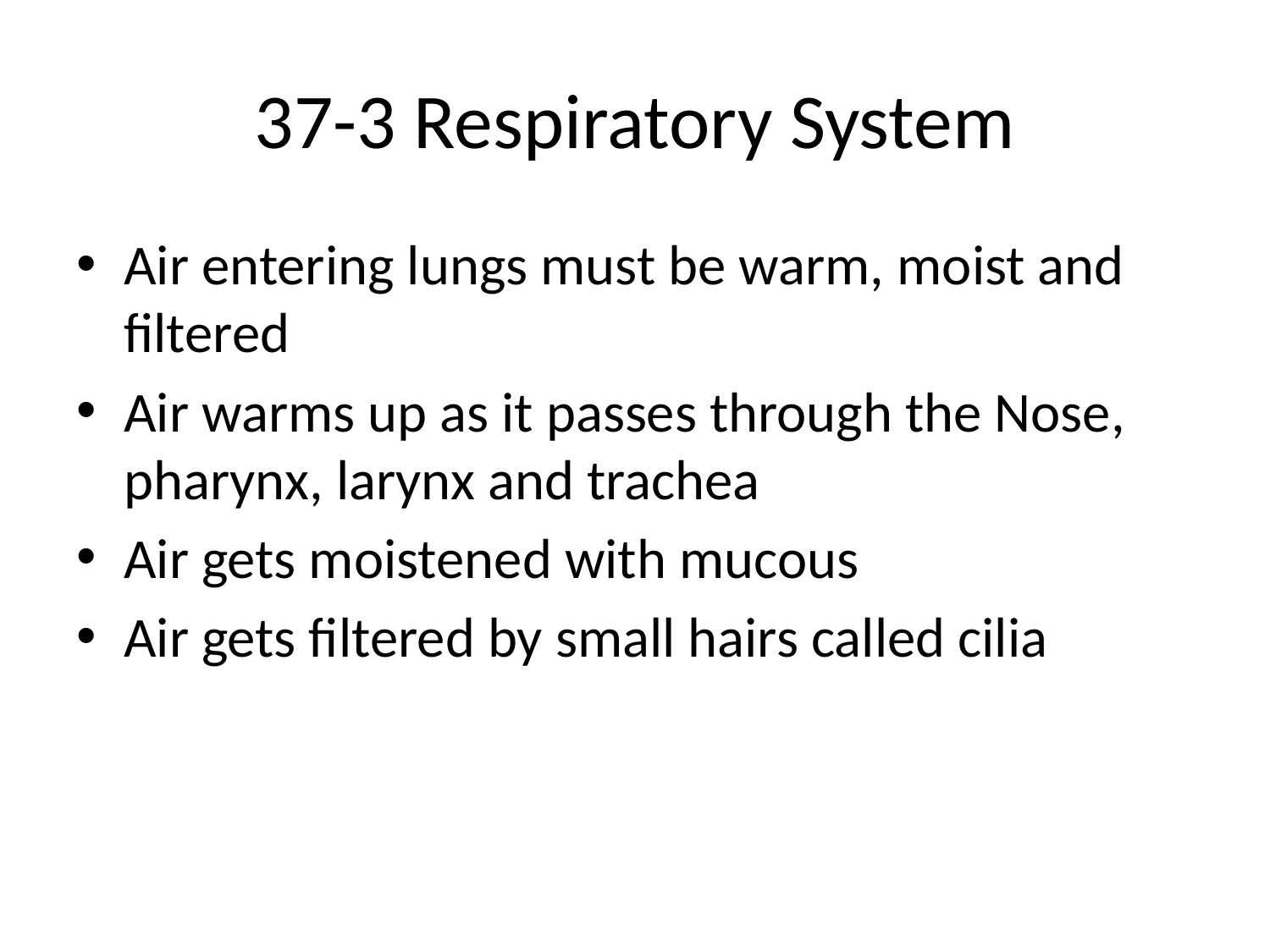

# 37-3 Respiratory System
Air entering lungs must be warm, moist and filtered
Air warms up as it passes through the Nose, pharynx, larynx and trachea
Air gets moistened with mucous
Air gets filtered by small hairs called cilia